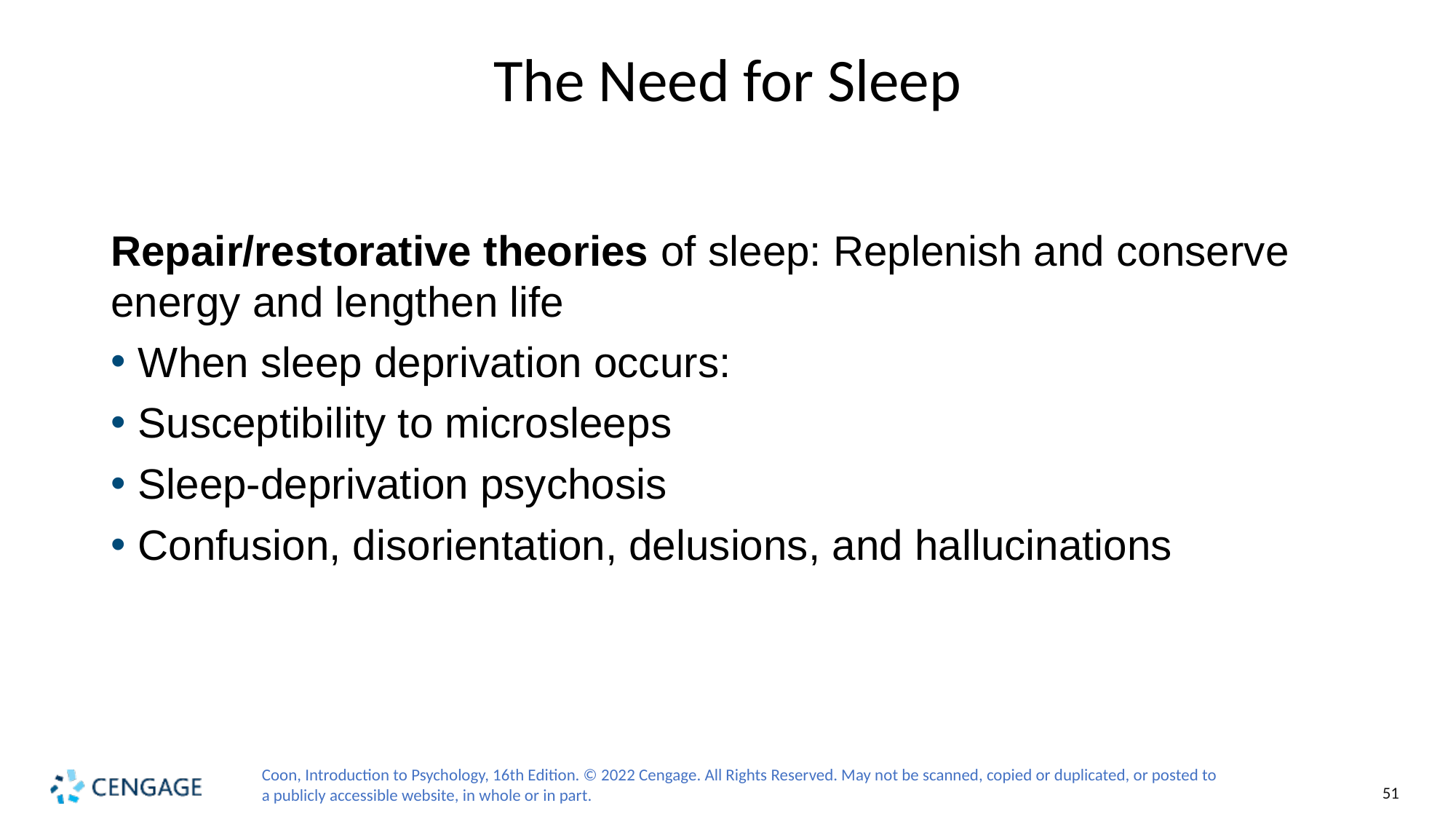

# The Need for Sleep
Repair/restorative theories of sleep: Replenish and conserve energy and lengthen life
When sleep deprivation occurs:
Susceptibility to microsleeps
Sleep-deprivation psychosis
Confusion, disorientation, delusions, and hallucinations